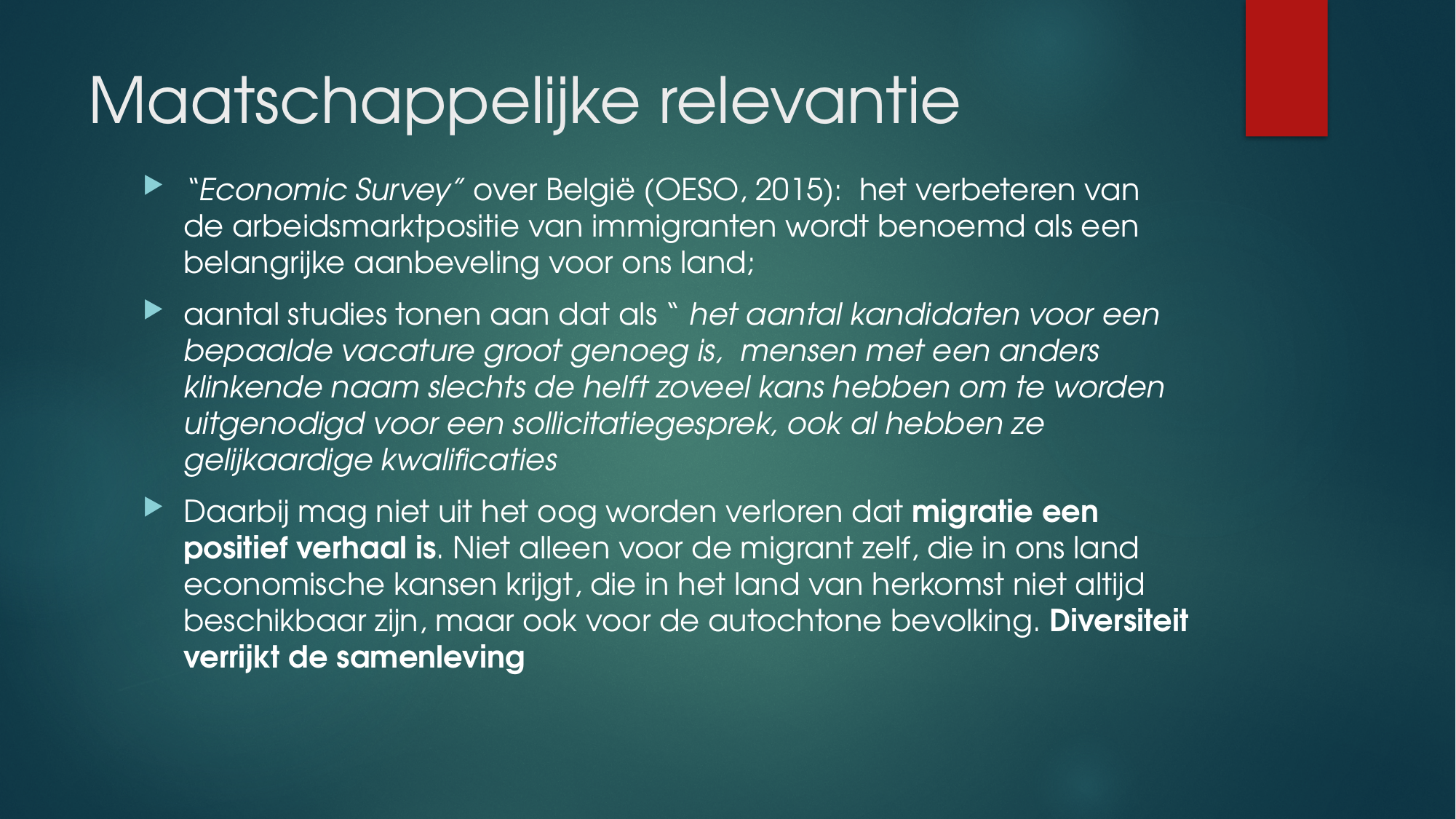

# Maatschappelijke relevantie
“Economic Survey” over België (OESO, 2015):  het verbeteren van de arbeidsmarktpositie van immigranten wordt benoemd als een belangrijke aanbeveling voor ons land;
aantal studies tonen aan dat als “ het aantal kandidaten voor een bepaalde vacature groot genoeg is,  mensen met een anders klinkende naam slechts de helft zoveel kans hebben om te worden uitgenodigd voor een sollicitatiegesprek, ook al hebben ze gelijkaardige kwalificaties
Daarbij mag niet uit het oog worden verloren dat migratie een positief verhaal is. Niet alleen voor de migrant zelf, die in ons land economische kansen krijgt, die in het land van herkomst niet altijd beschikbaar zijn, maar ook voor de autochtone bevolking. Diversiteit verrijkt de samenleving